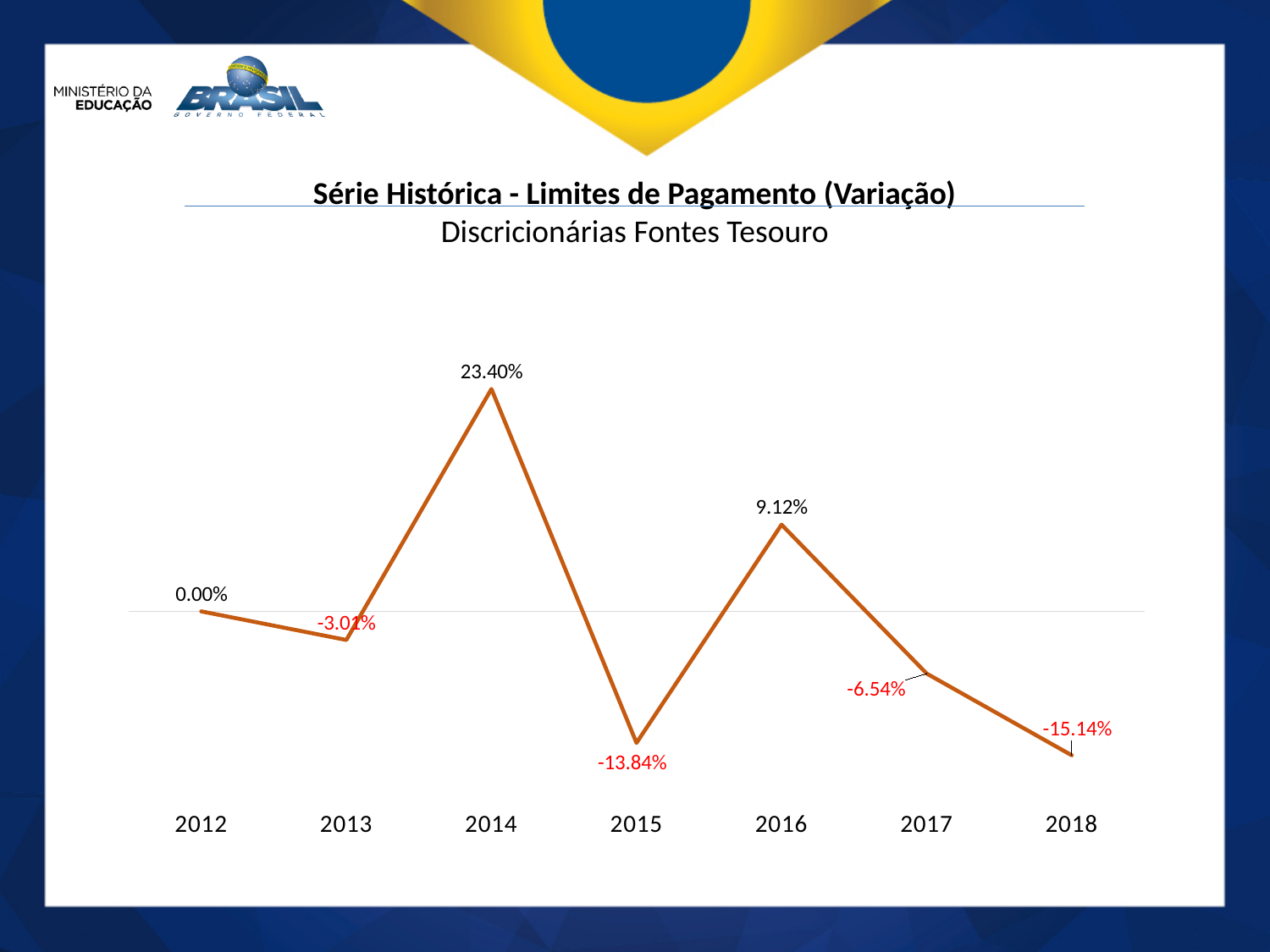

Série Histórica - Limites de Pagamento (Variação)
Discricionárias Fontes Tesouro

### Chart

| Category | Variação |
|---|---|
| 2012 | 0.0 |
| 2013 | -0.03010111492017442 |
| 2014 | 0.23400437396073692 |
| 2015 | -0.13842390515458336 |
| 2016 | 0.09123159139357195 |
| 2017 | -0.06541842798536546 |
| 2018 | -0.15142655504465663 |